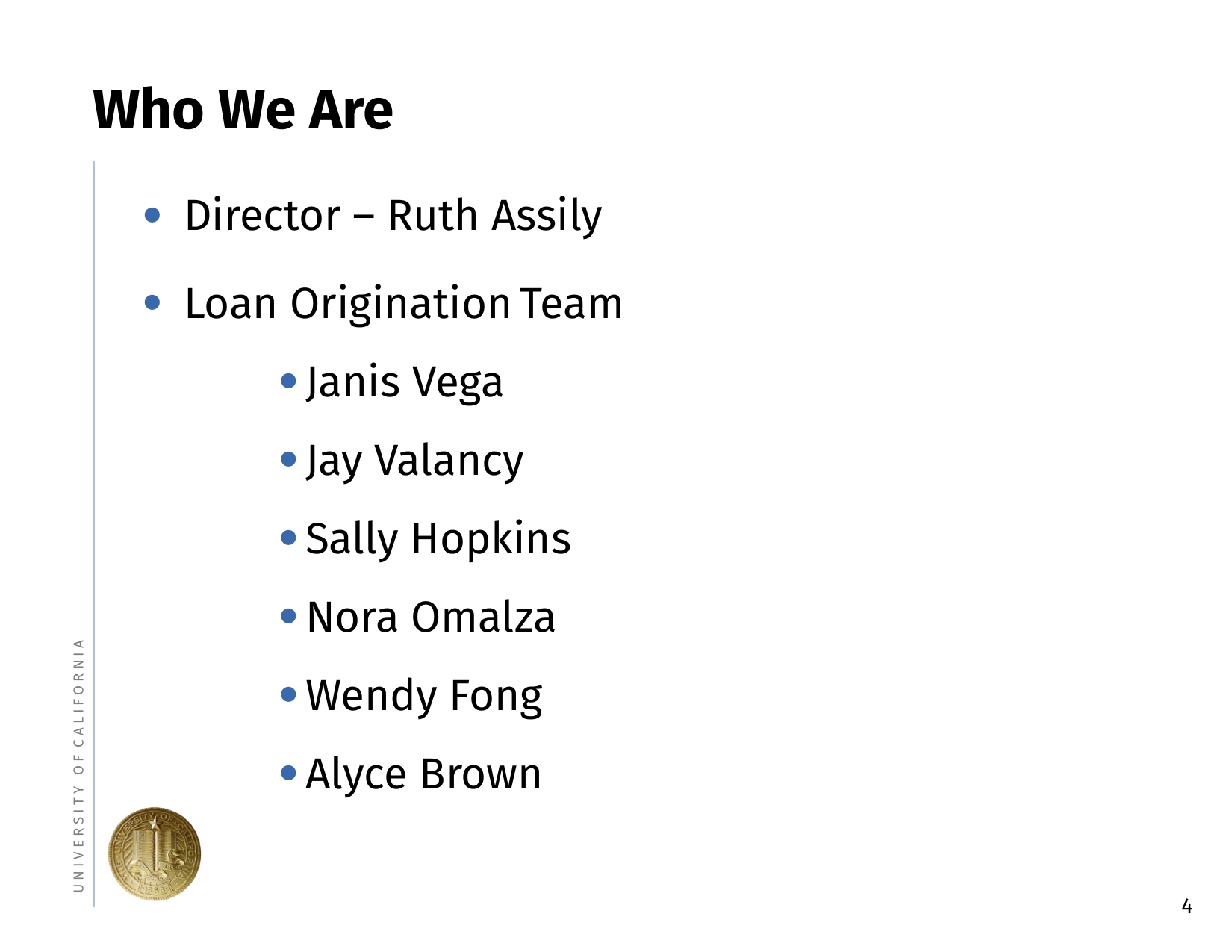

# Who We Are
Director – Ruth Assily
Loan Origination	Team
Janis Vega
Jay Valancy
Sally Hopkins
Nora Omalza
Wendy Fong
Alyce Brown